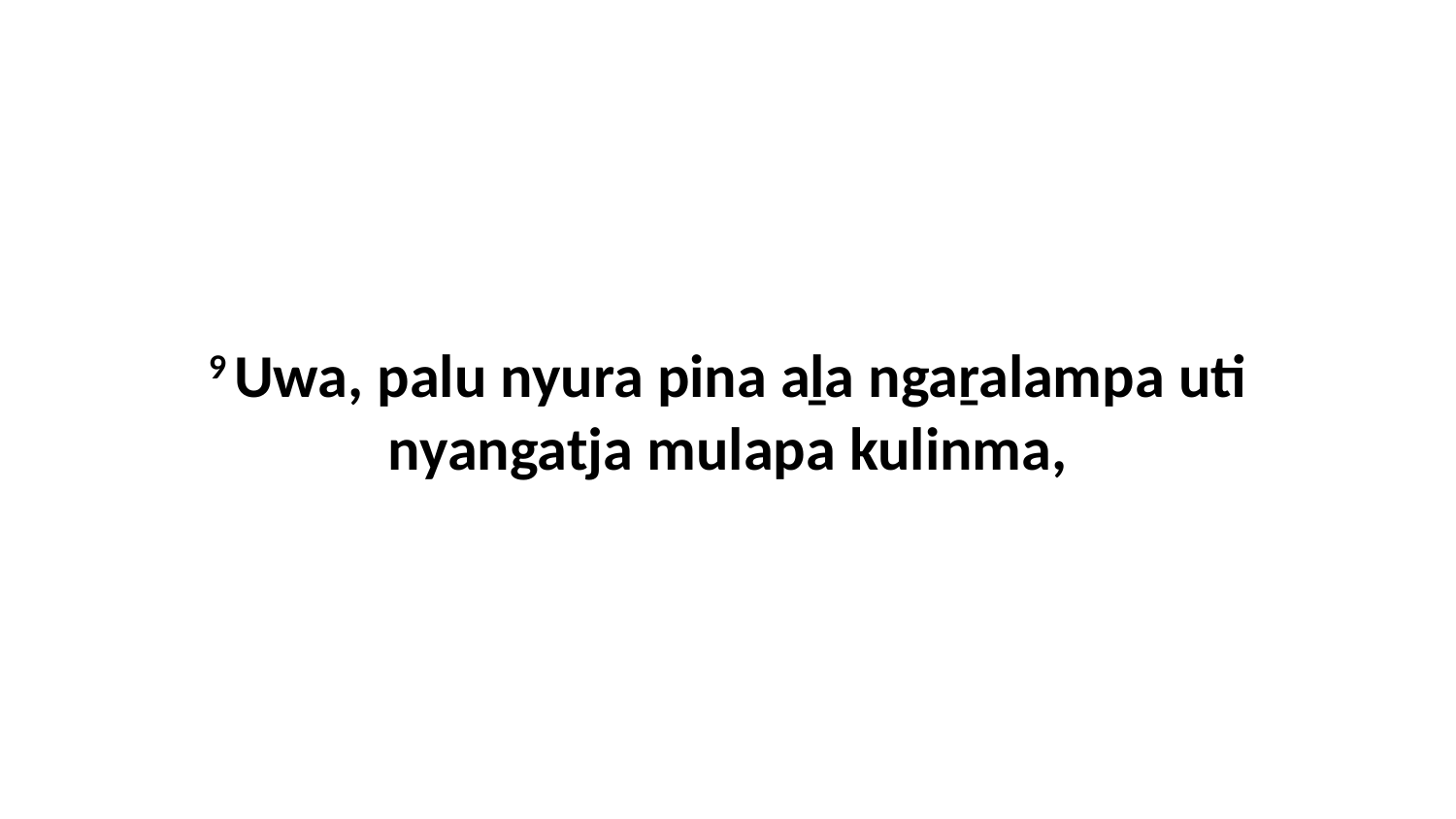

9 Uwa, palu nyura pina aḻa ngaṟalampa uti nyangatja mulapa kulinma,